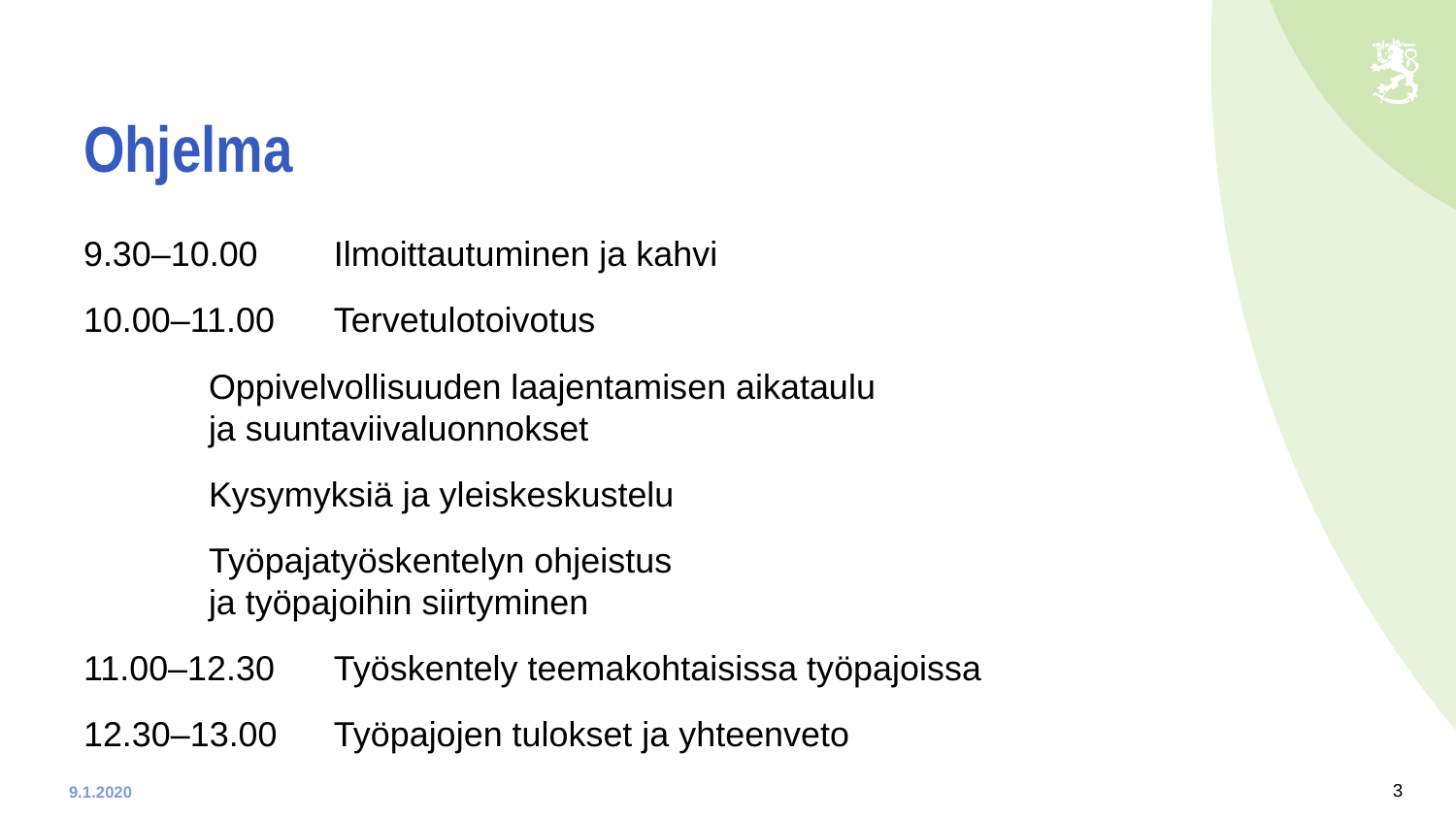

# Ohjelma
9.30–10.00	Ilmoittautuminen ja kahvi
10.00–11.00 	Tervetulotoivotus
		Oppivelvollisuuden laajentamisen aikataulu
		ja suuntaviivaluonnokset
		Kysymyksiä ja yleiskeskustelu
		Työpajatyöskentelyn ohjeistus
		ja työpajoihin siirtyminen
11.00–12.30 	Työskentely teemakohtaisissa työpajoissa
12.30–13.00 	Työpajojen tulokset ja yhteenveto
3
9.1.2020